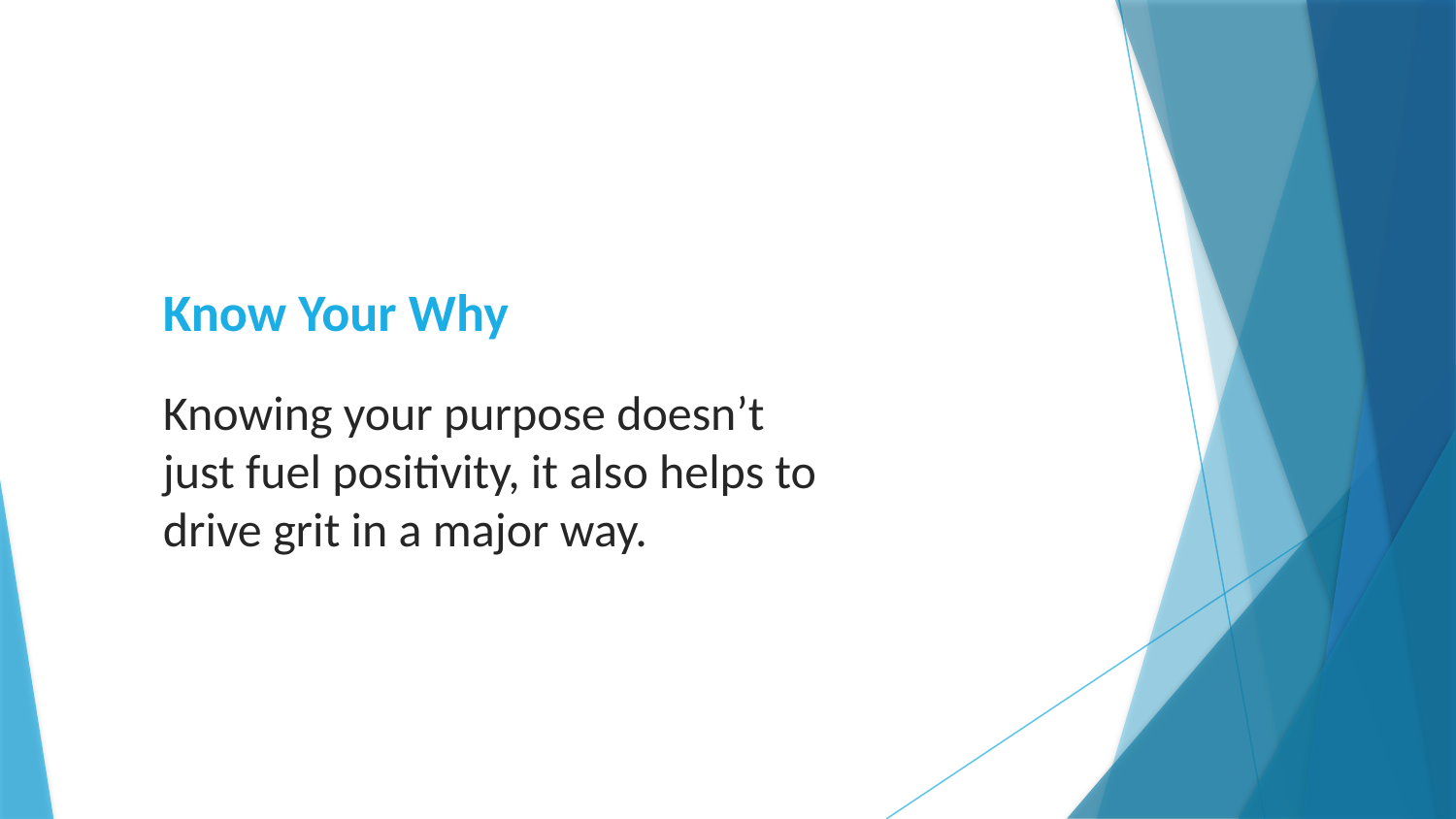

# Know Your Why
Knowing your purpose doesn’t just fuel positivity, it also helps to drive grit in a major way.